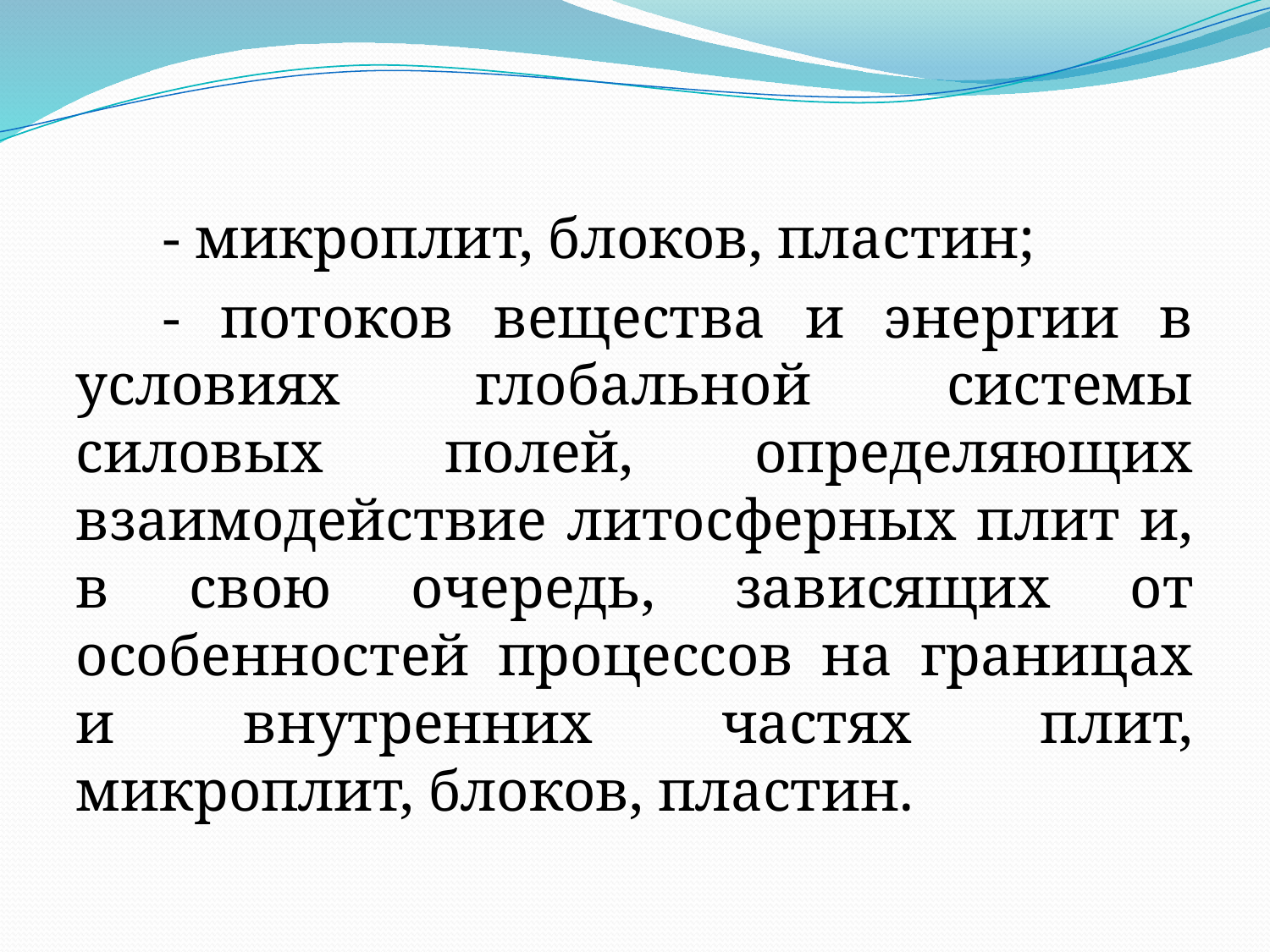

- микроплит, блоков, пластин;
- потоков вещества и энергии в условиях глобальной системы силовых полей, определяющих взаимодействие литосферных плит и, в свою очередь, зависящих от особенностей процессов на границах и внутренних частях плит, микроплит, блоков, пластин.